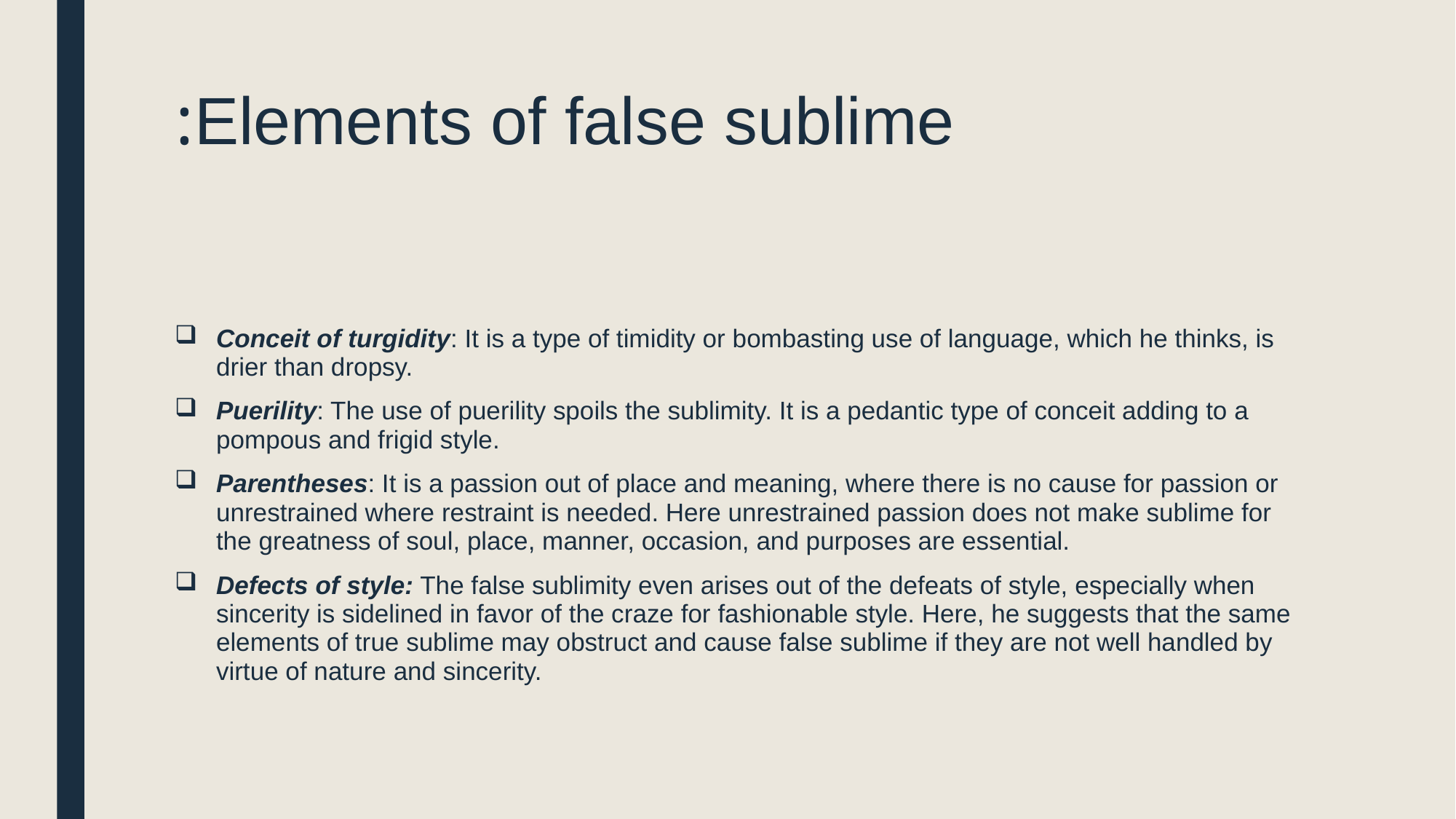

# Elements of false sublime:

Conceit of turgidity: It is a type of timidity or bombasting use of language, which he thinks, is drier than dropsy.
Puerility: The use of puerility spoils the sublimity. It is a pedantic type of conceit adding to a pompous and frigid style.
Parentheses: It is a passion out of place and meaning, where there is no cause for passion or unrestrained where restraint is needed. Here unrestrained passion does not make sublime for the greatness of soul, place, manner, occasion, and purposes are essential.
Defects of style: The false sublimity even arises out of the defeats of style, especially when sincerity is sidelined in favor of the craze for fashionable style. Here, he suggests that the same elements of true sublime may obstruct and cause false sublime if they are not well handled by virtue of nature and sincerity.